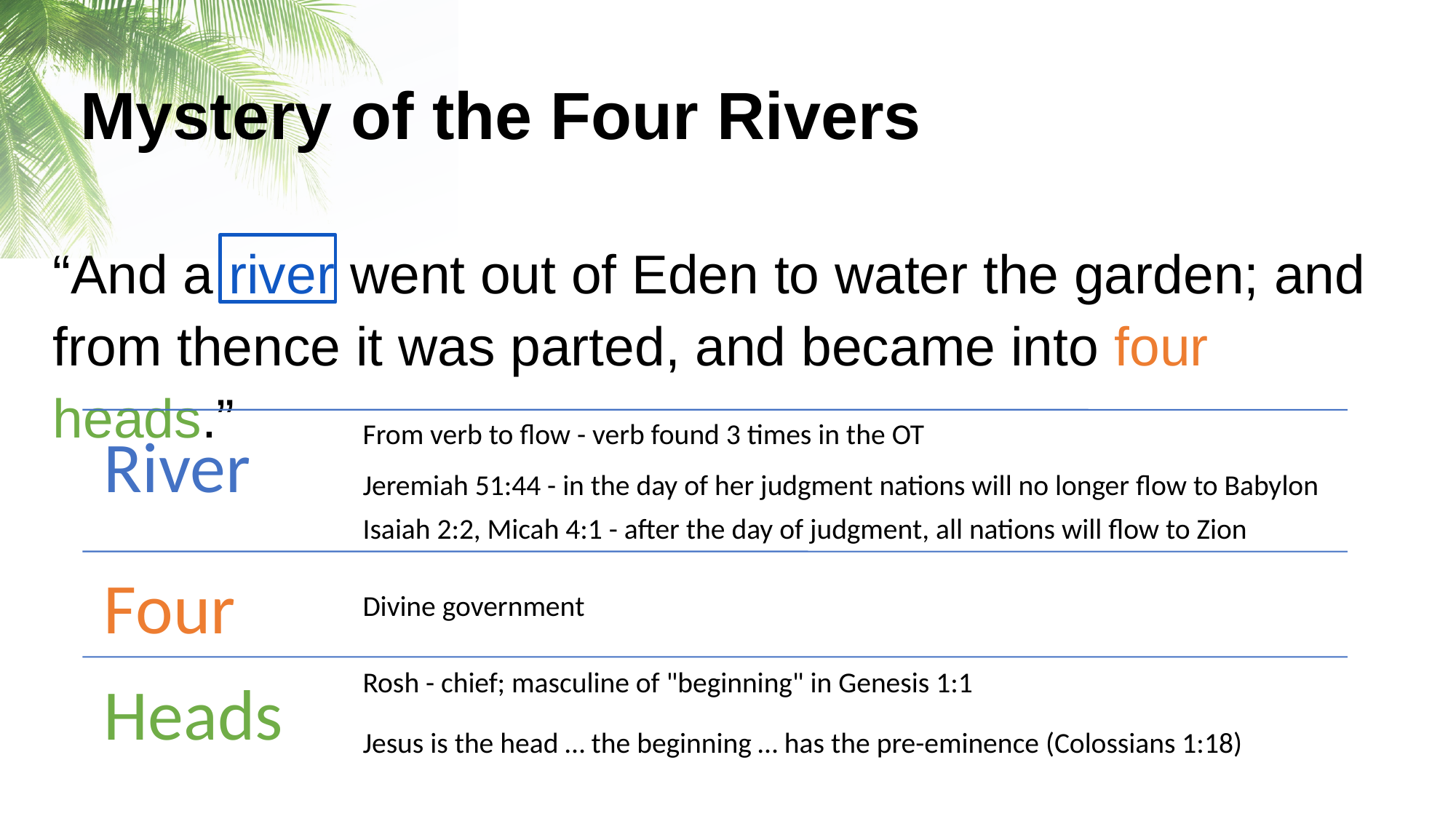

# Mystery of the Four Rivers
“And a river went out of Eden to water the garden; and from thence it was parted, and became into four heads.”

River
From verb to flow - verb found 3 times in the OT
Jeremiah 51:44 - in the day of her judgment nations will no longer flow to Babylon
Isaiah 2:2, Micah 4:1 - after the day of judgment, all nations will flow to Zion
Four

Divine government

Heads
Rosh - chief; masculine of "beginning" in Genesis 1:1
Jesus is the head … the beginning … has the pre-eminence (Colossians 1:18)